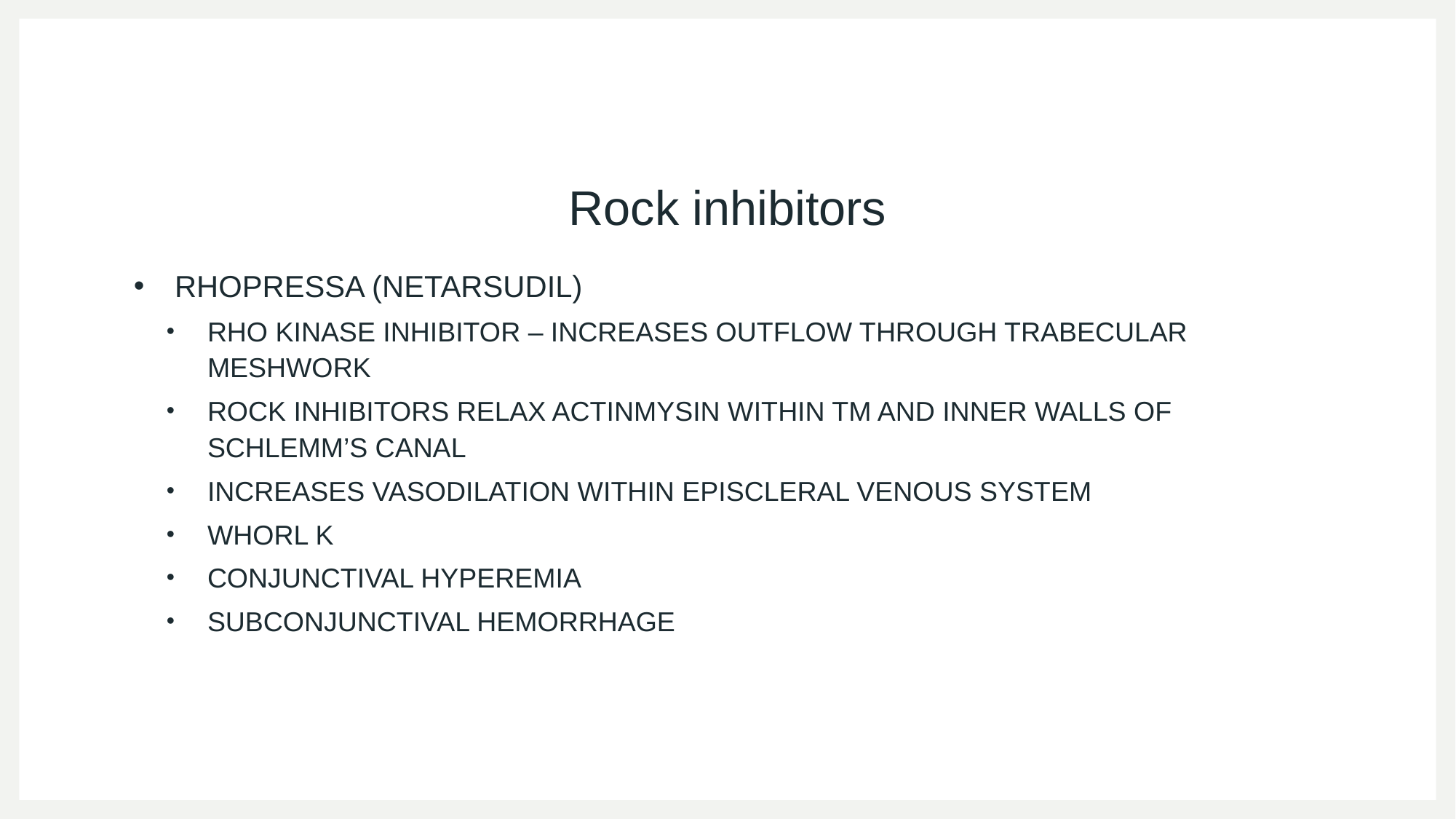

# Rock inhibitors
RHOPRESSA (NETARSUDIL)
RHO KINASE INHIBITOR – INCREASES OUTFLOW THROUGH TRABECULAR MESHWORK
ROCK INHIBITORS RELAX ACTINMYSIN WITHIN TM AND INNER WALLS OF SCHLEMM’S CANAL
INCREASES VASODILATION WITHIN EPISCLERAL VENOUS SYSTEM
WHORL K
CONJUNCTIVAL HYPEREMIA
SUBCONJUNCTIVAL HEMORRHAGE